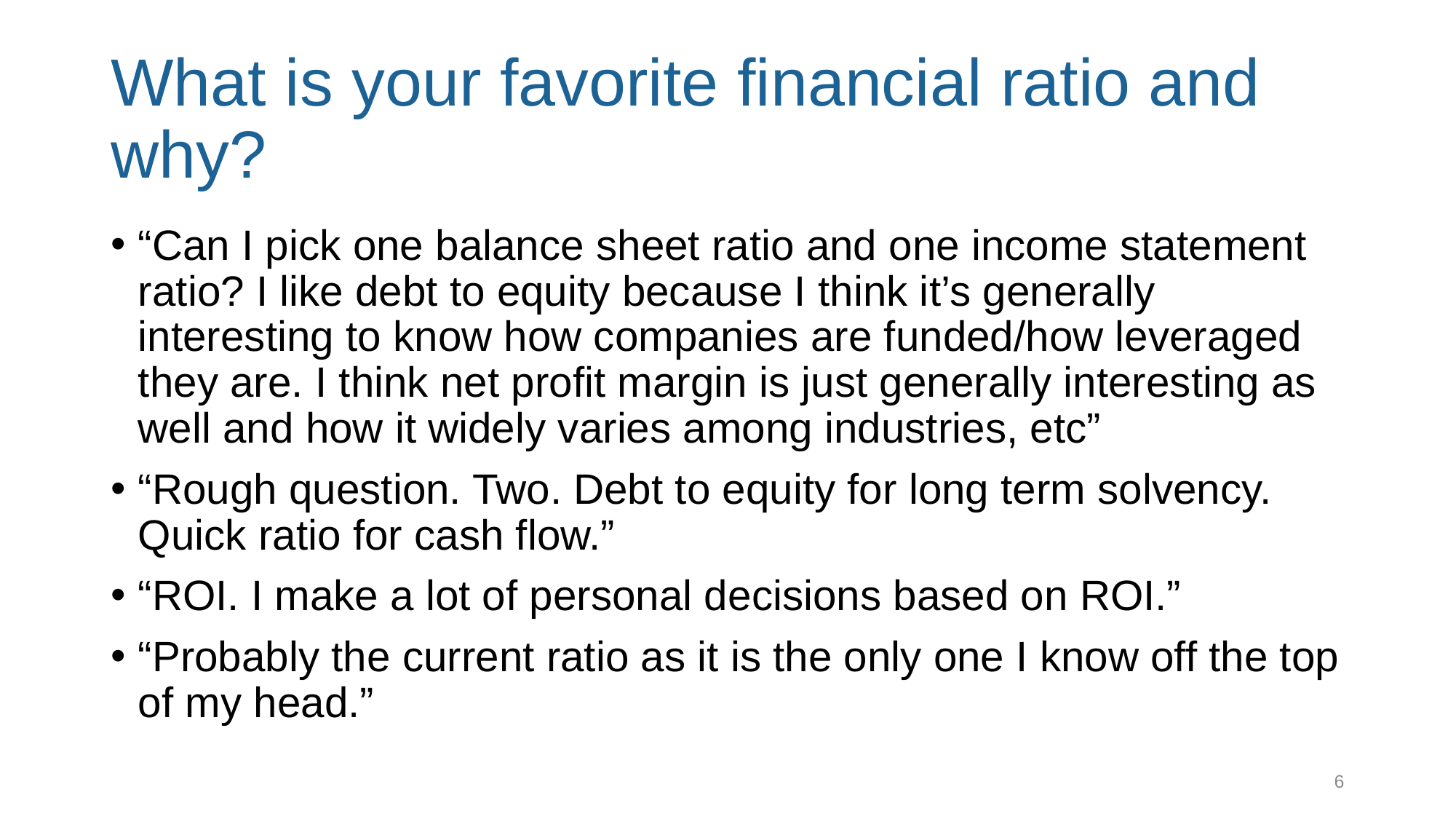

# What is your favorite financial ratio and why?
“Can I pick one balance sheet ratio and one income statement ratio? I like debt to equity because I think it’s generally interesting to know how companies are funded/how leveraged they are. I think net profit margin is just generally interesting as well and how it widely varies among industries, etc”
“Rough question. Two. Debt to equity for long term solvency. Quick ratio for cash flow.”
“ROI. I make a lot of personal decisions based on ROI.”
“Probably the current ratio as it is the only one I know off the top of my head.”

6